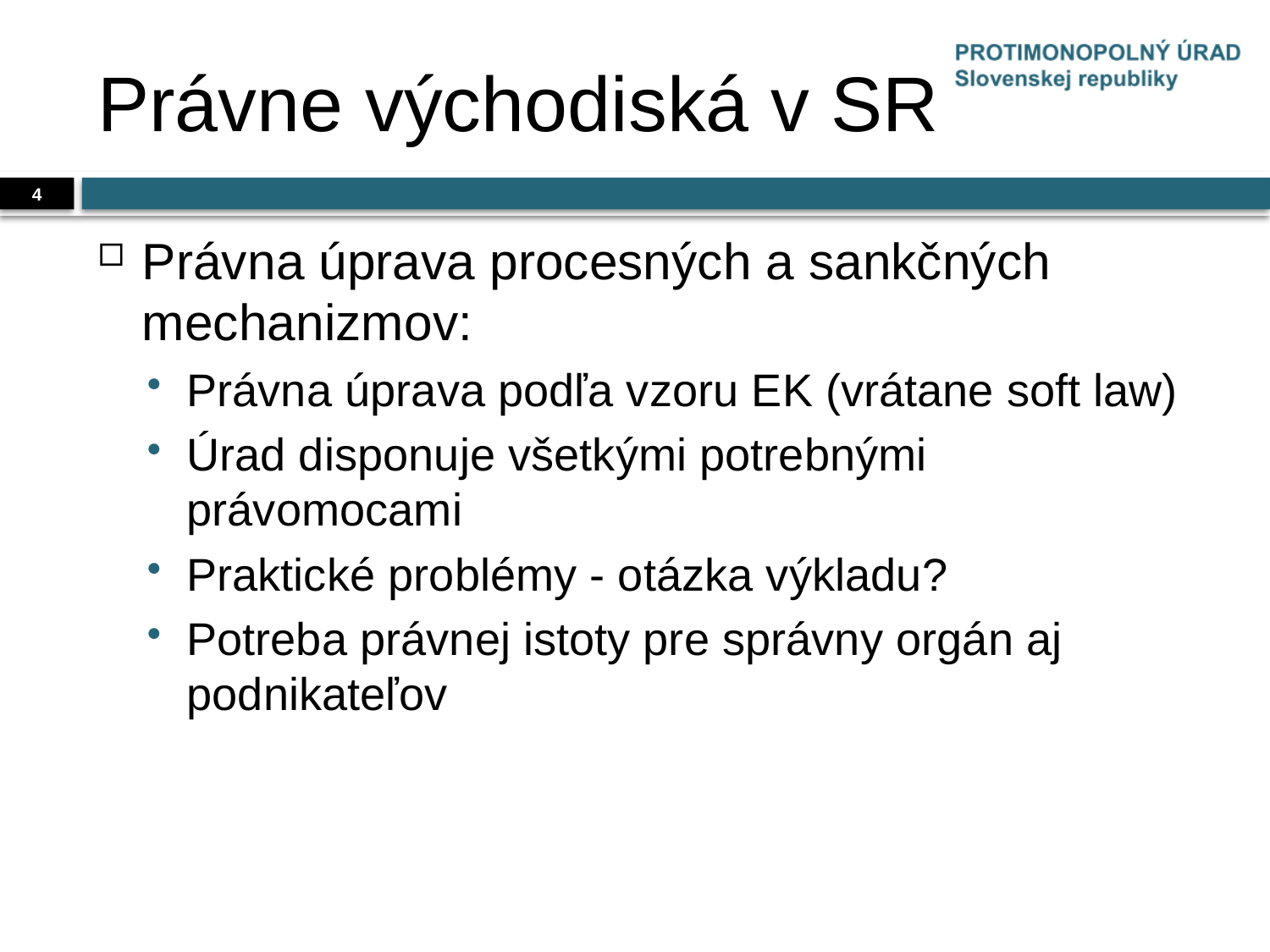

# Právne východiská v SR
4
Právna úprava procesných a sankčných mechanizmov:
Právna úprava podľa vzoru EK (vrátane soft law)
Úrad disponuje všetkými potrebnými právomocami
Praktické problémy - otázka výkladu?
Potreba právnej istoty pre správny orgán aj podnikateľov